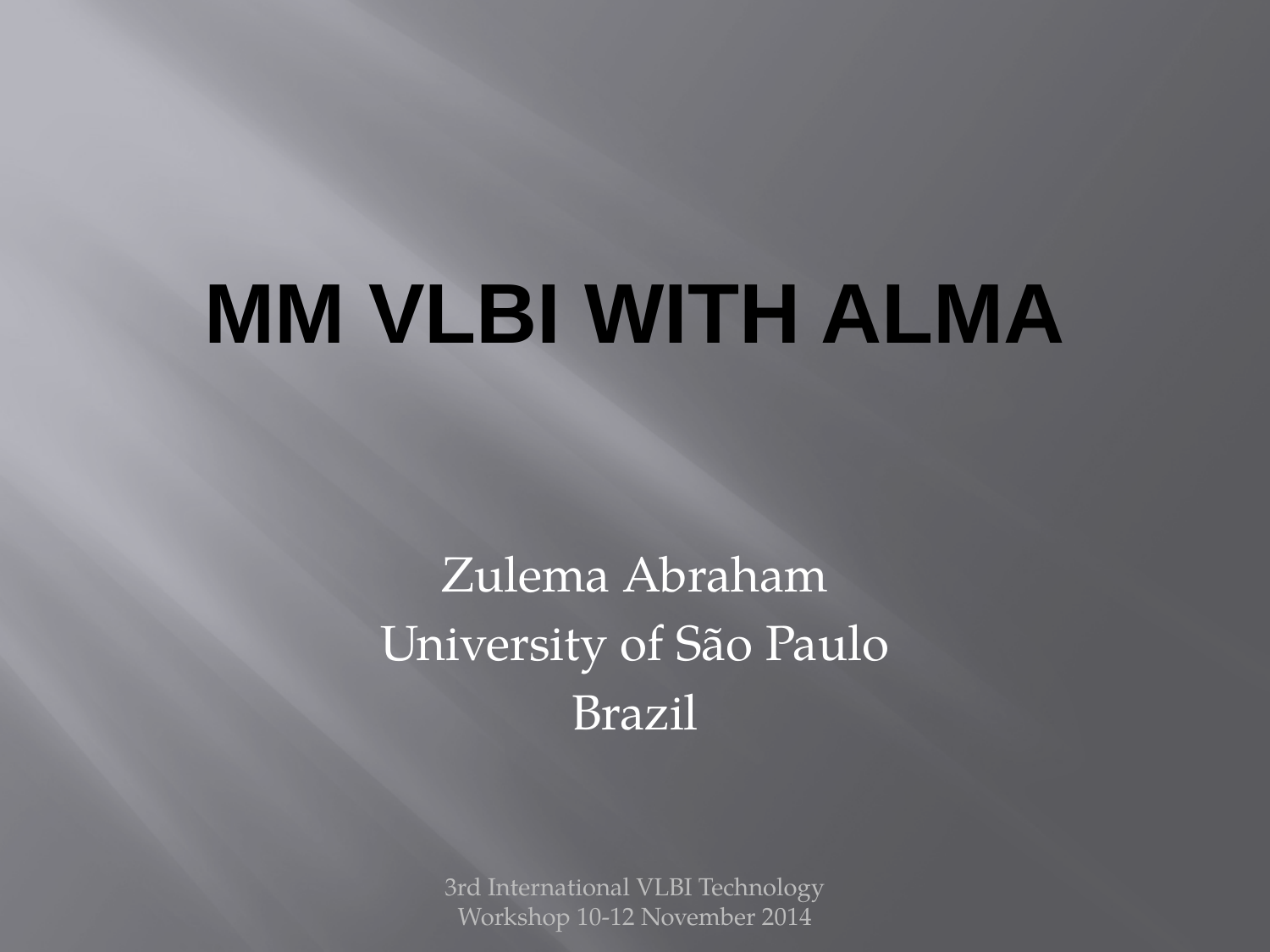

# Mm VLBI with ALMA
Zulema Abraham
University of São Paulo
Brazil
3rd International VLBI Technology Workshop 10-12 November 2014